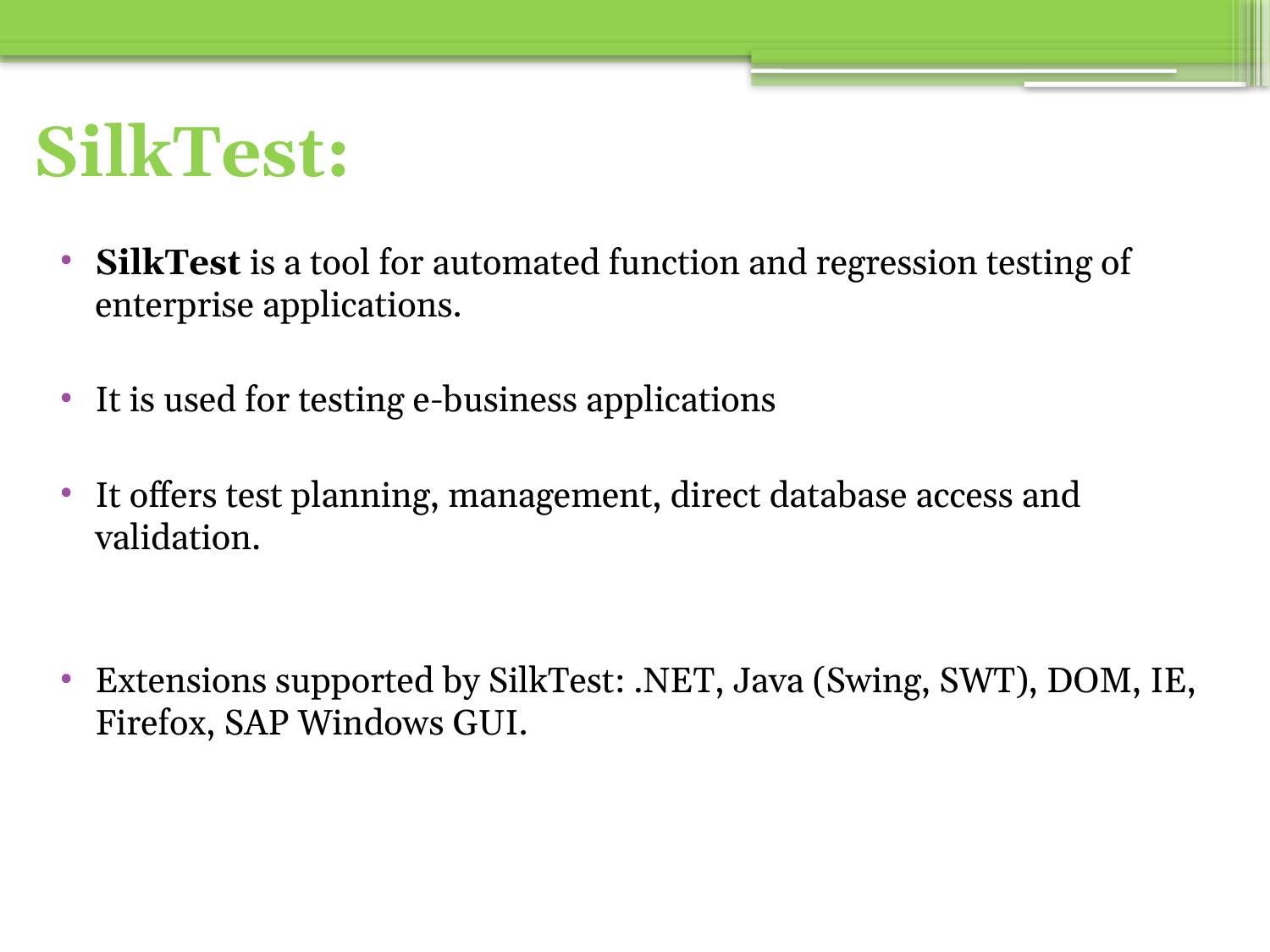

# SilkTest:
SilkTest is a tool for automated function and regression testing of enterprise applications.

It is used for testing e-business applications

It offers test planning, management, direct database access and validation.

Extensions supported by SilkTest: .NET, Java (Swing, SWT), DOM, IE, Firefox, SAP Windows GUI.